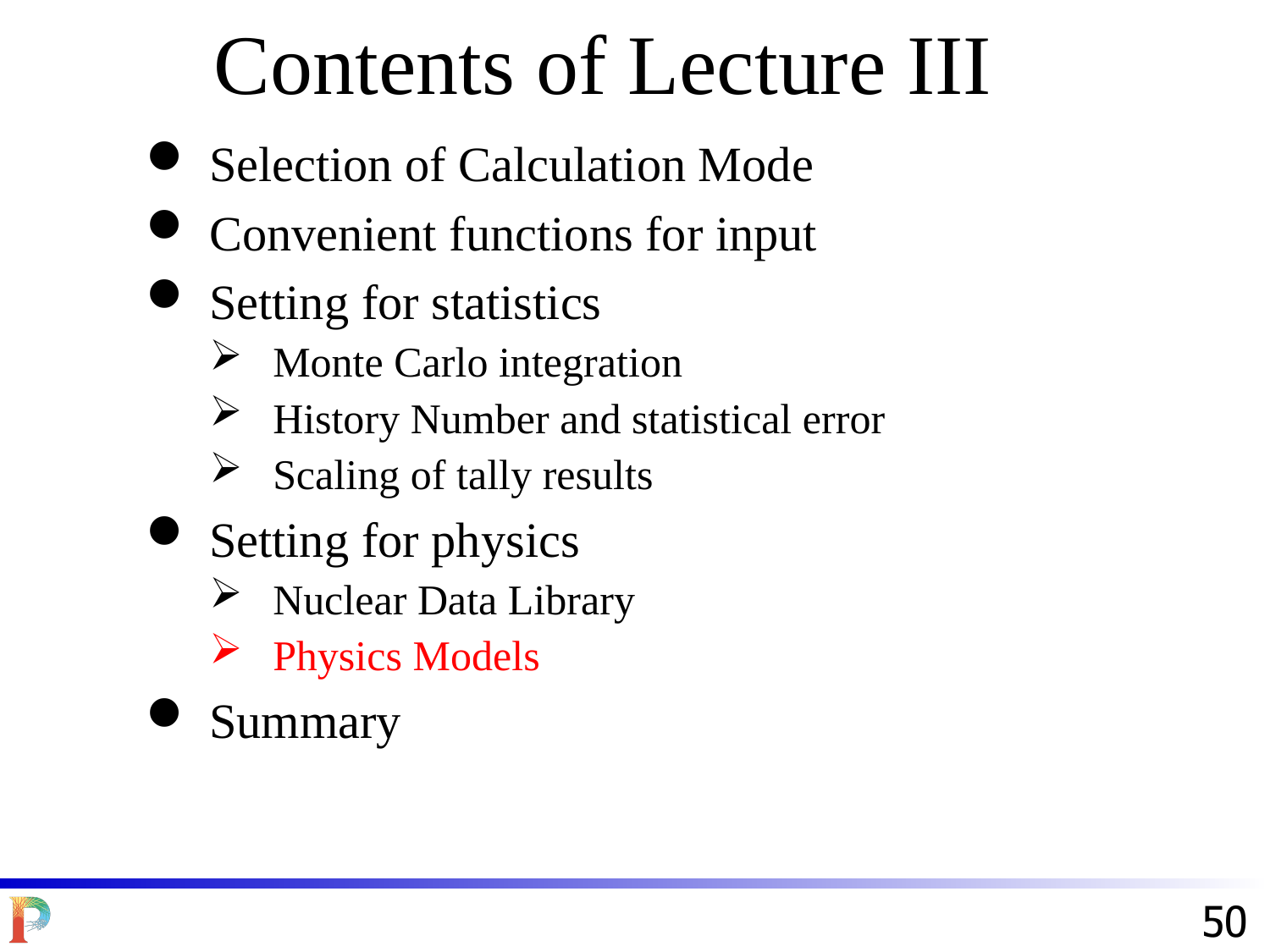

Contents of Lecture III
Selection of Calculation Mode
Convenient functions for input
Setting for statistics
Monte Carlo integration
History Number and statistical error
Scaling of tally results
Setting for physics
Nuclear Data Library
Physics Models
Summary